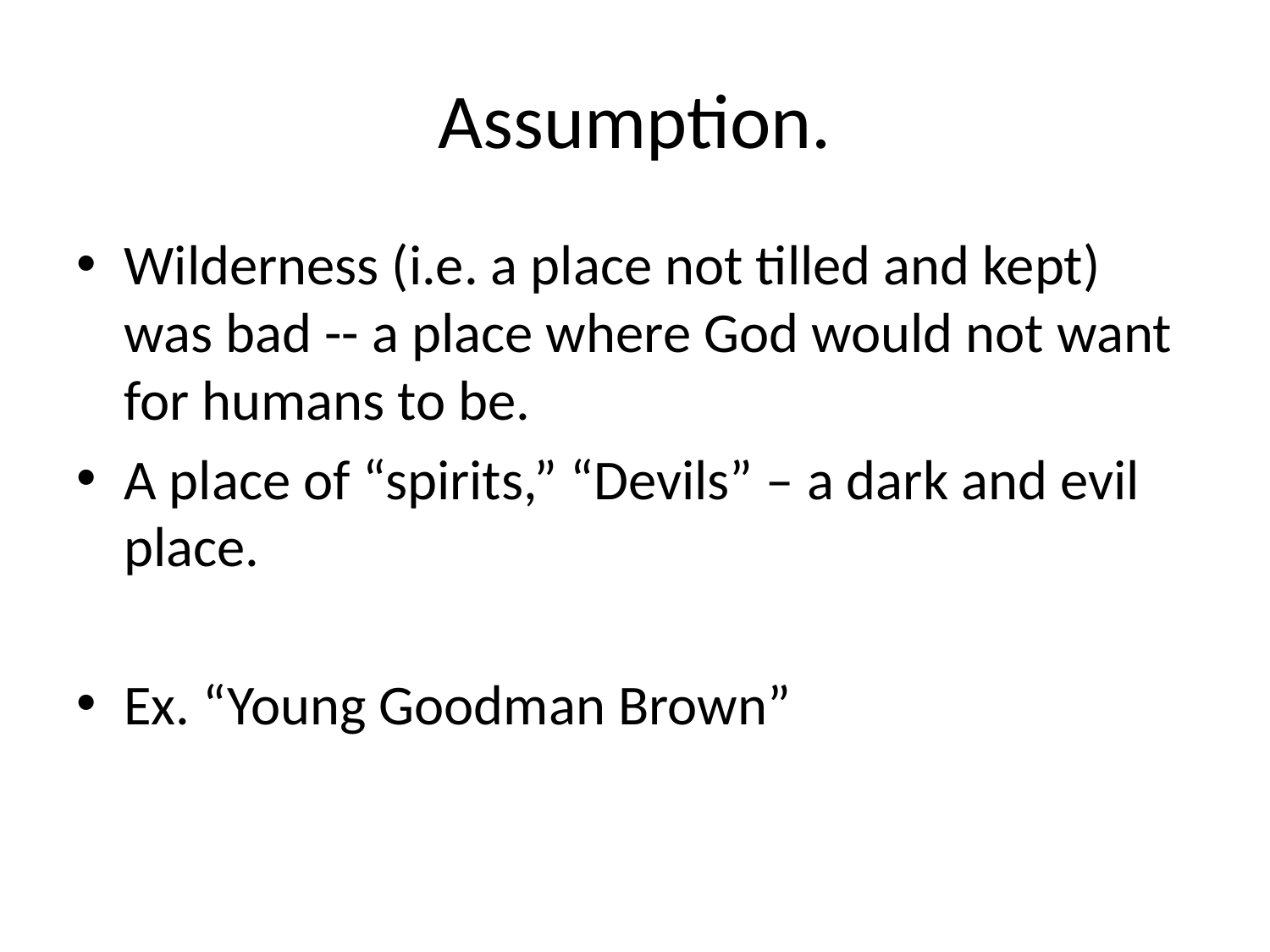

# Assumption.
Wilderness (i.e. a place not tilled and kept) was bad -- a place where God would not want for humans to be.
A place of “spirits,” “Devils” – a dark and evil place.

Ex. “Young Goodman Brown”